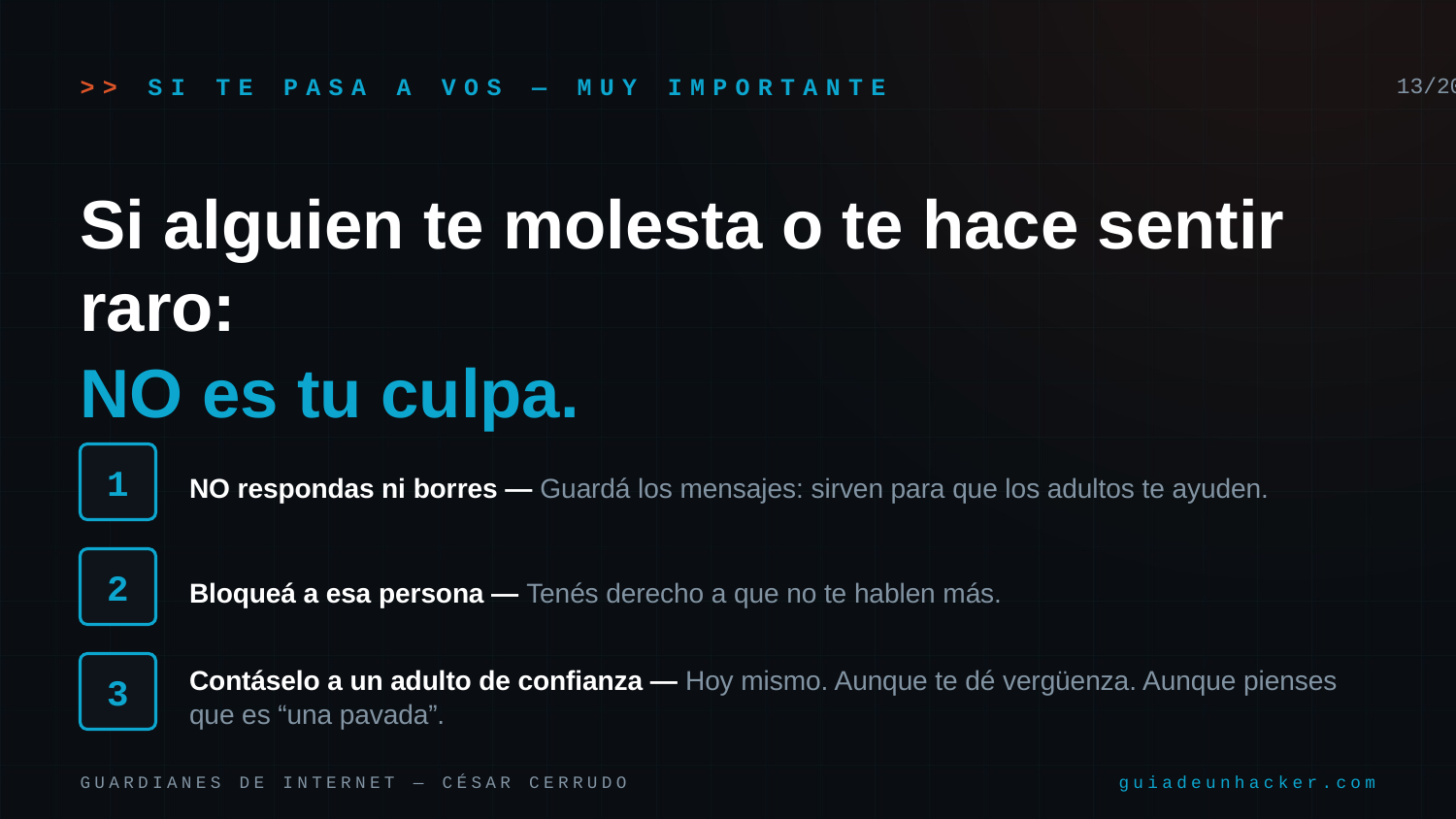

>> SI TE PASA A VOS — MUY IMPORTANTE
13/20
Si alguien te molesta o te hace sentir raro:
NO es tu culpa.

1
NO respondas ni borres — Guardá los mensajes: sirven para que los adultos te ayuden.

2
Bloqueá a esa persona — Tenés derecho a que no te hablen más.

3
Contáselo a un adulto de confianza — Hoy mismo. Aunque te dé vergüenza. Aunque pienses que es “una pavada”.
GUARDIANES DE INTERNET — CÉSAR CERRUDO
guiadeunhacker.com